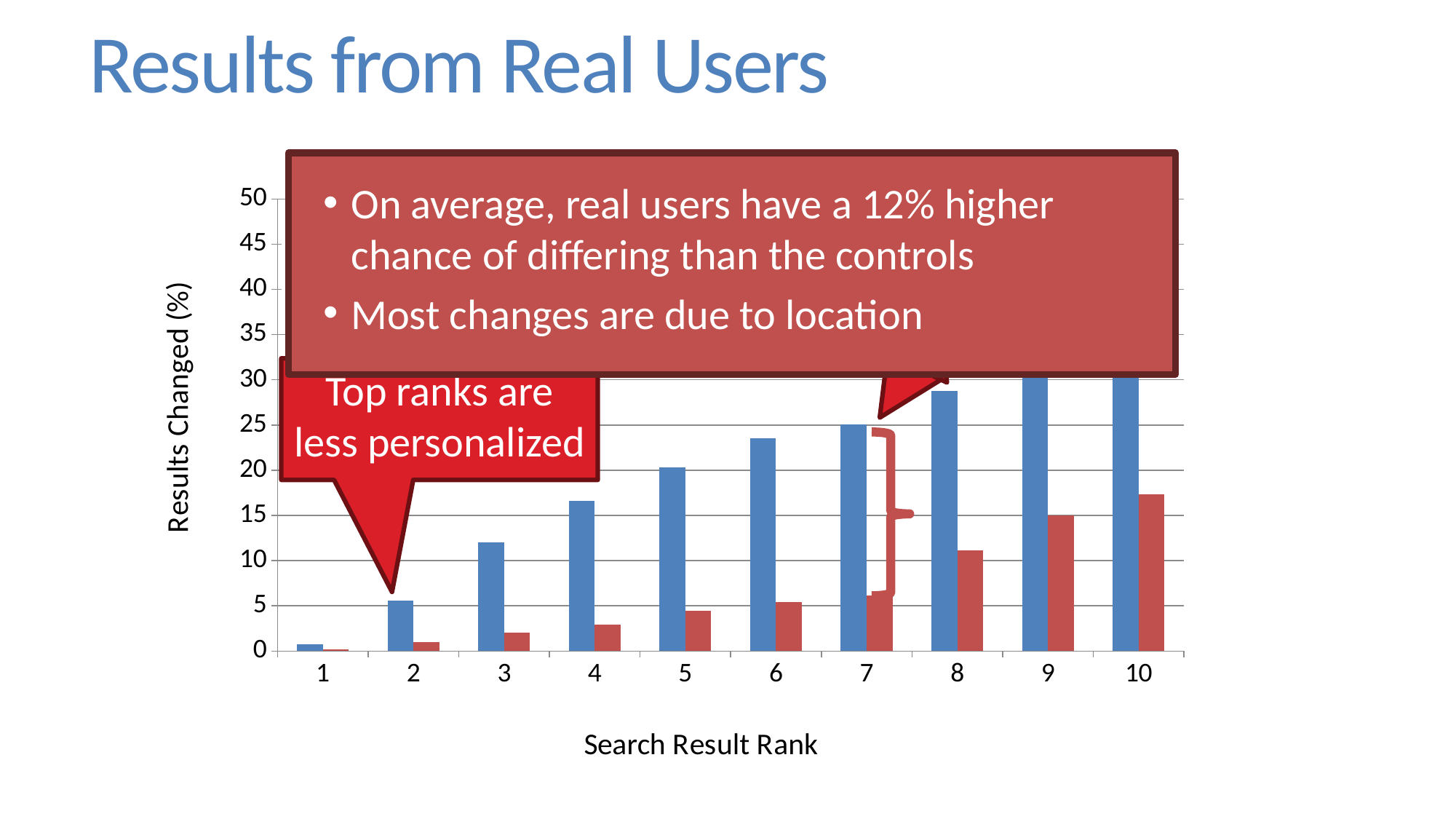

# Results from Real Users

On average, real users have a 12% higher chance of differing than the controls
Most changes are due to location

### Chart

| Category |  |  |
|---|---|---|
Difference between results is personalization

Lower ranks are more personalized

Top ranks are less personalized